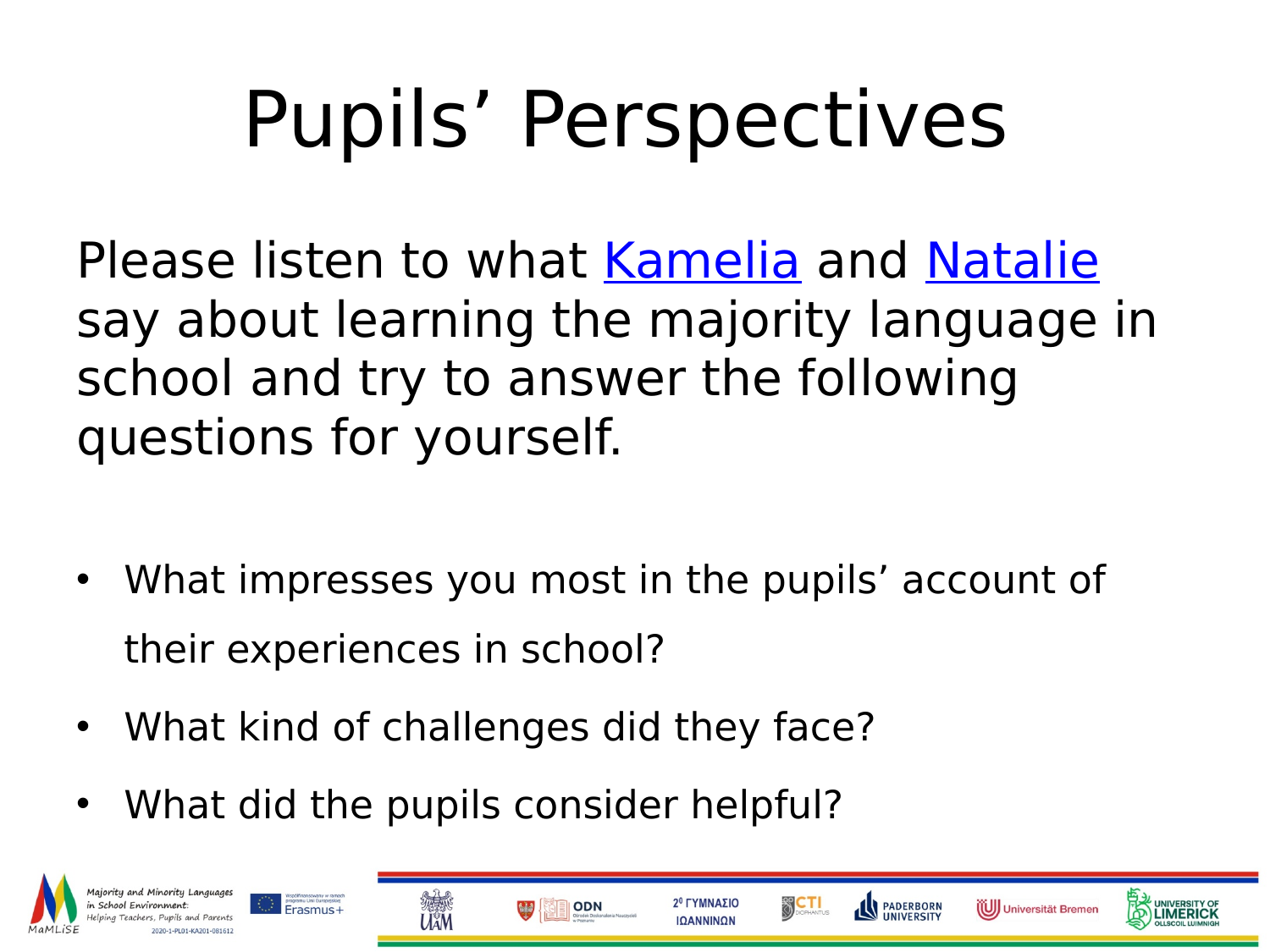

# Pupils’ Perspectives
Please listen to what Kamelia and Natalie say about learning the majority language in school and try to answer the following questions for yourself.

What impresses you most in the pupils’ account of their experiences in school?
What kind of challenges did they face?
What did the pupils consider helpful?